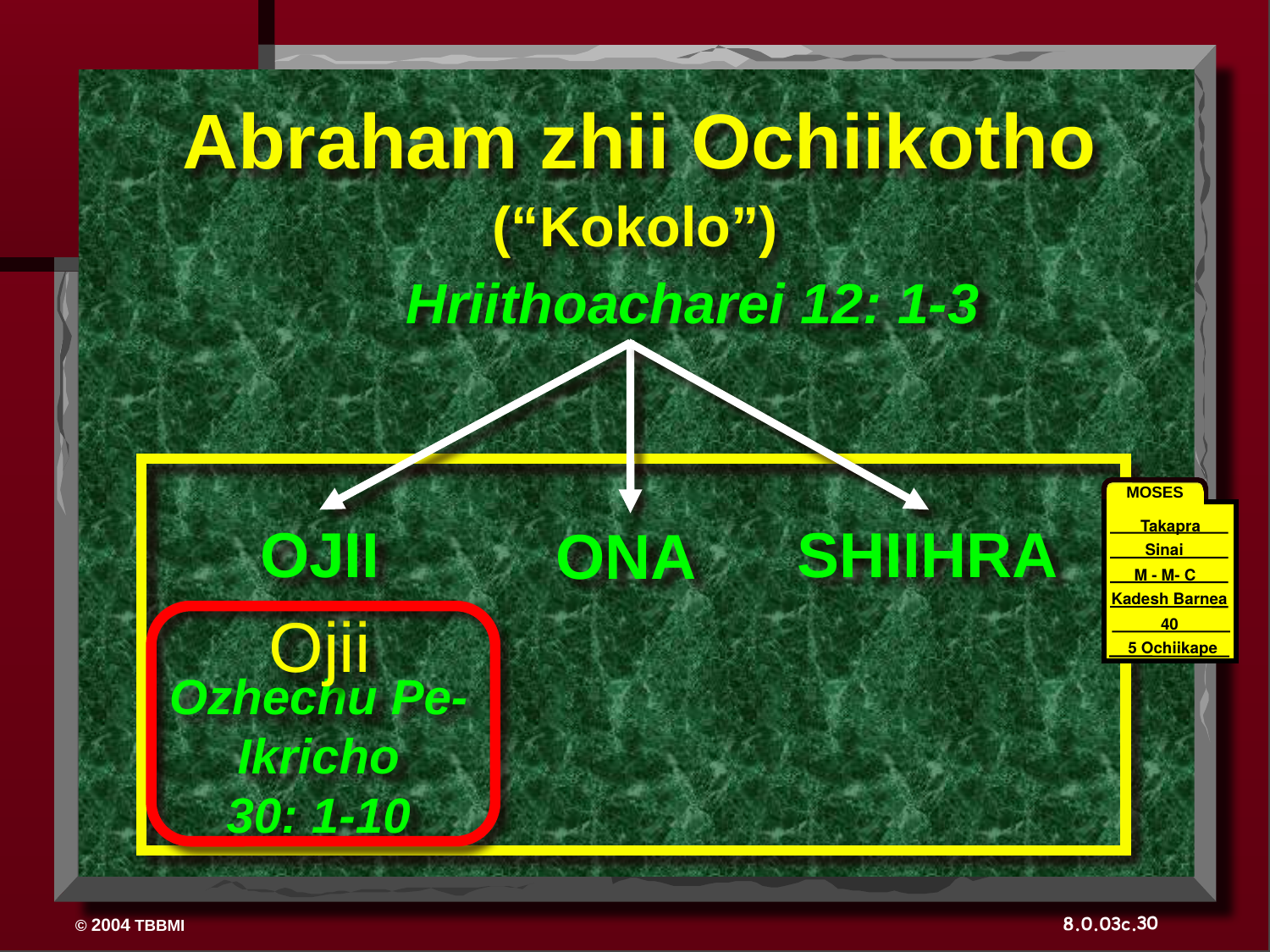

Abraham zhii Ochiikotho
(“Kokolo”)
Hriithoacharei 12: 1-3

MOSES

Takapra

Sinai

M - M- C

Kadesh Barnea
40

40

5 Ochiikape

SHIIHRA
OJII
ONA
Ojii

Ozhechu Pe-Ikricho
30: 1-10
30